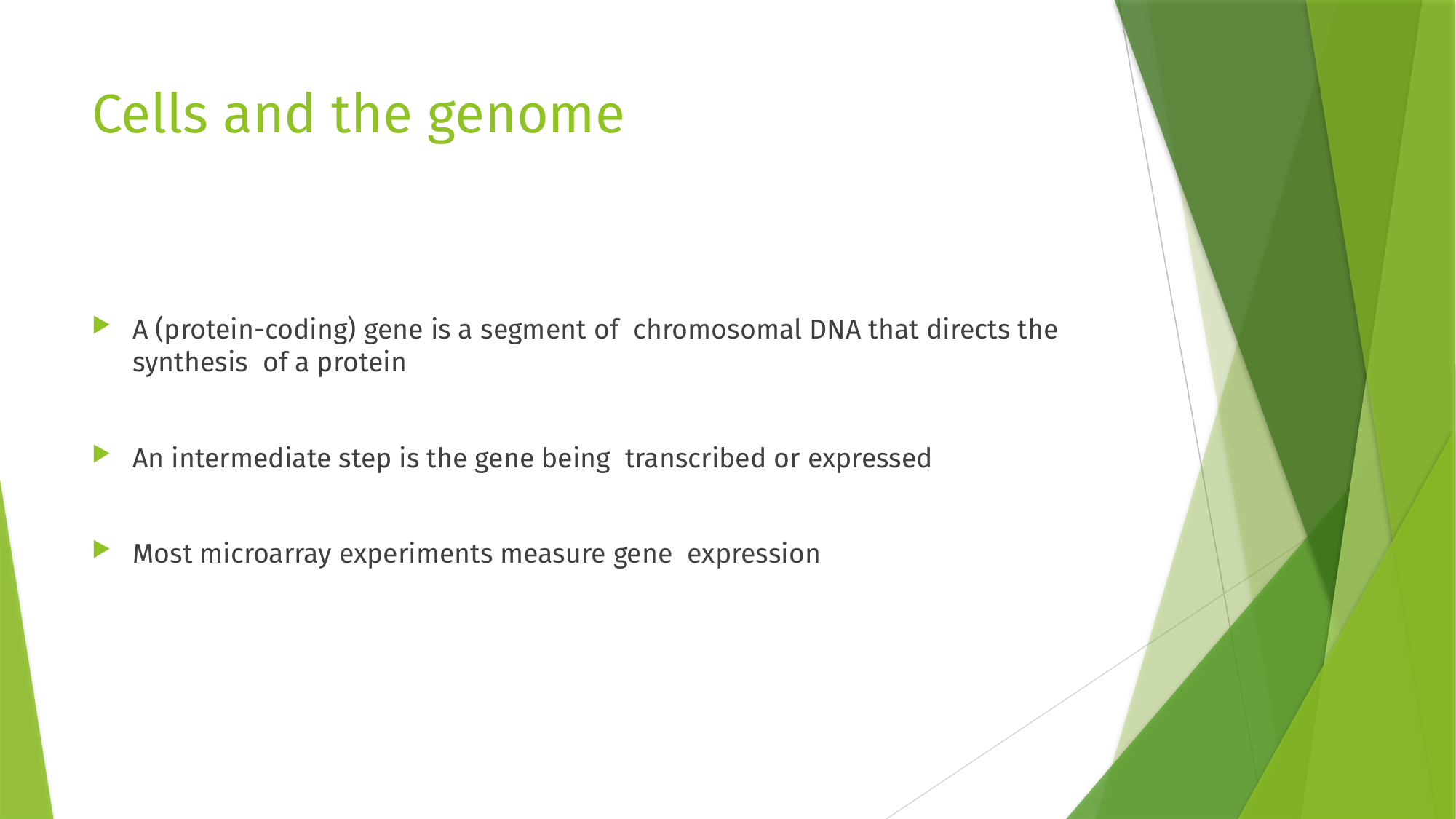

# Cells and the genome

A (protein-coding) gene is a segment of  chromosomal DNA that directs the synthesis  of a protein

An intermediate step is the gene being  transcribed or expressed

Most microarray experiments measure gene  expression